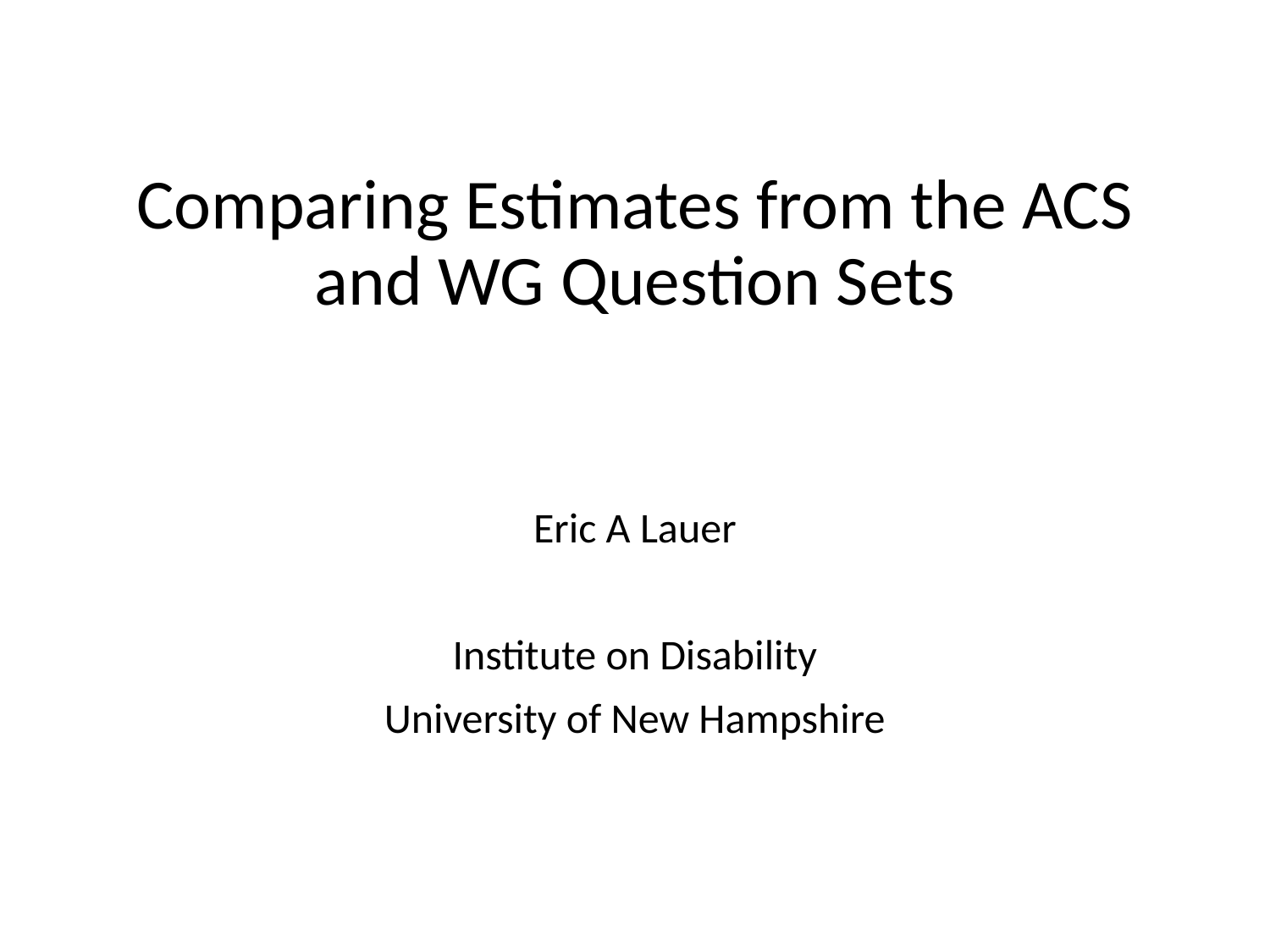

# Comparing Estimates from the ACS and WG Question Sets
Eric A Lauer

Institute on Disability
University of New Hampshire